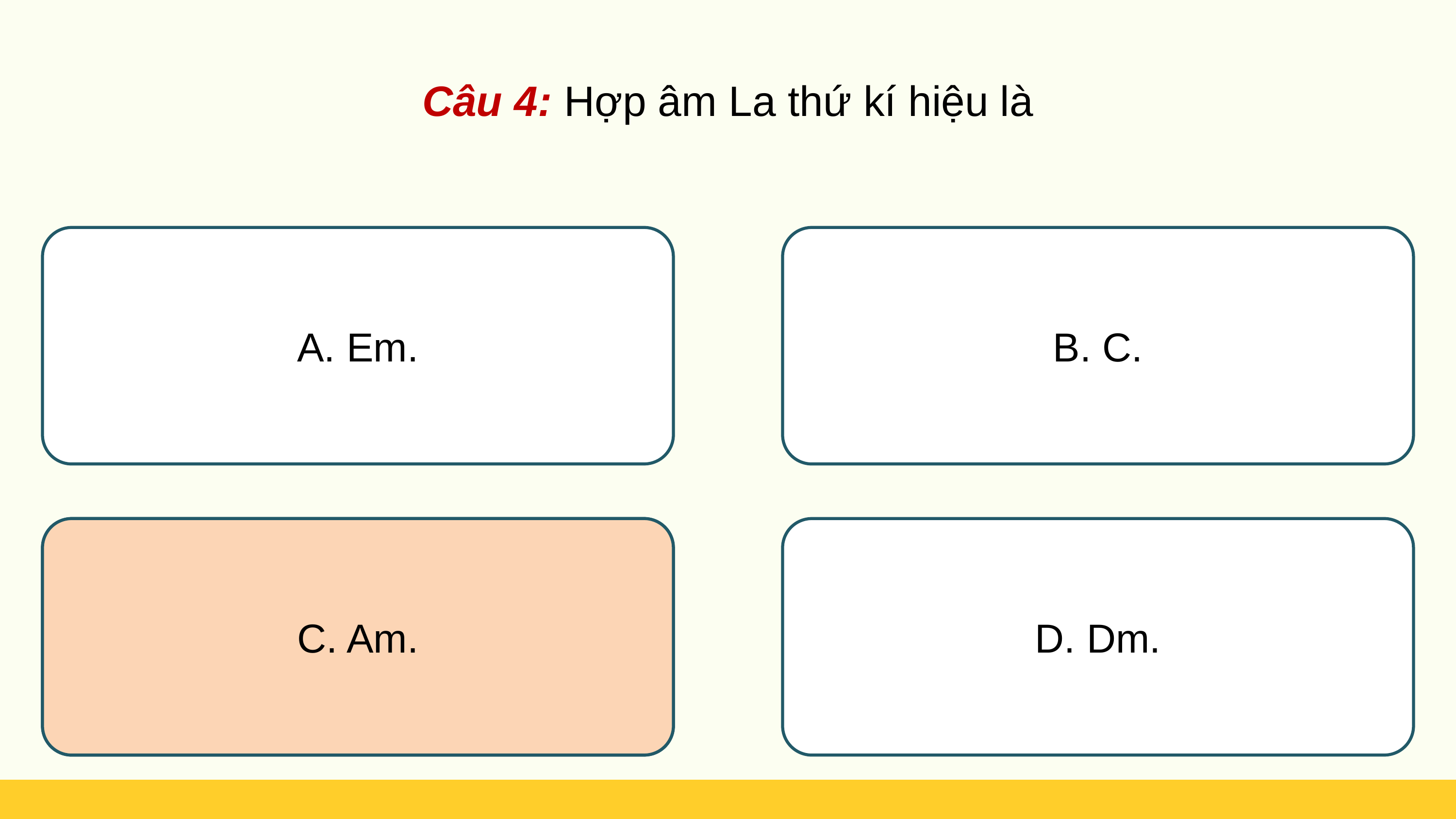

Câu 4: Hợp âm La thứ kí hiệu là
A. Em.
B. C.
C. Am.
C. Am.
D. Dm.